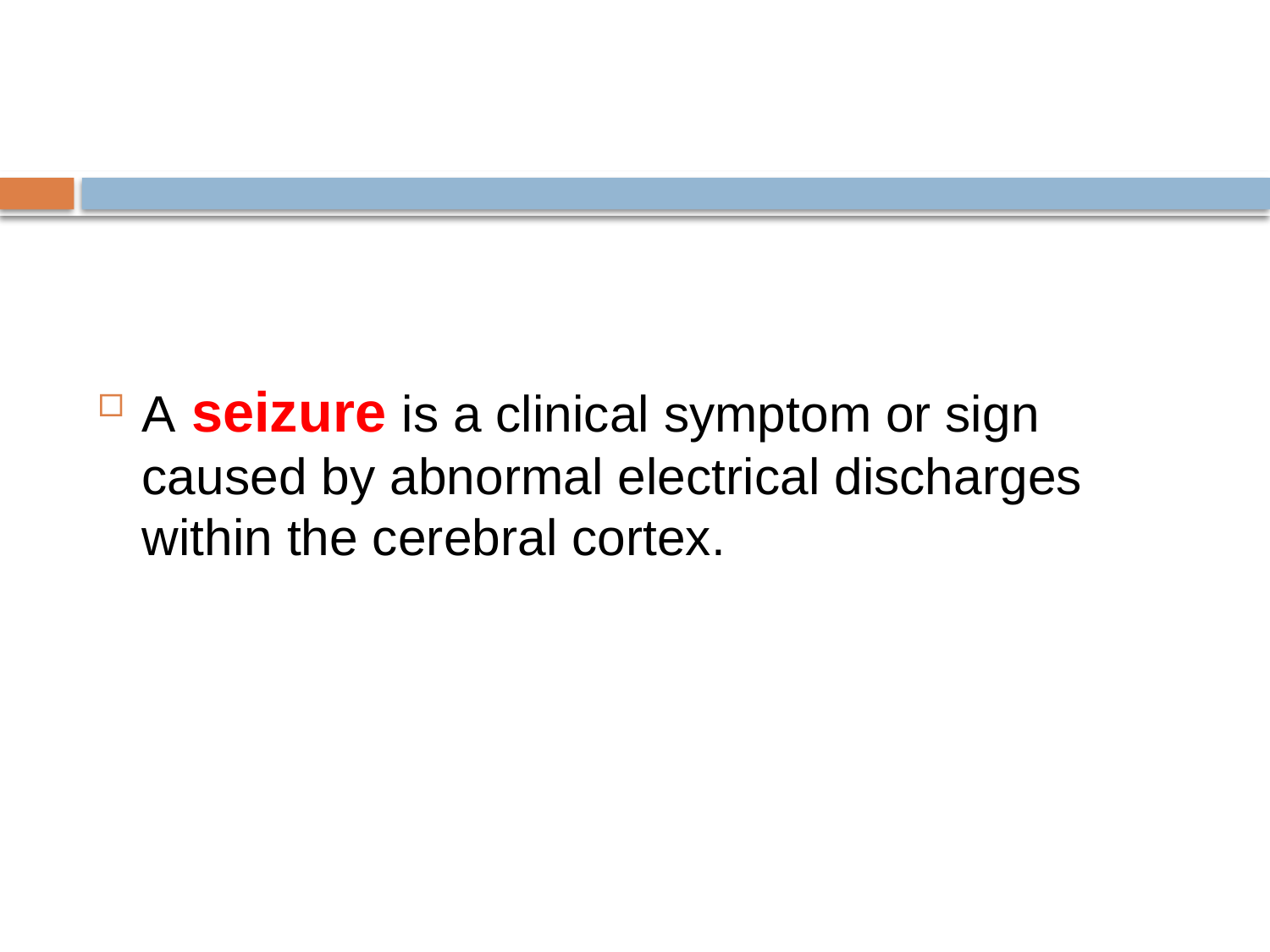

#

A seizure is a clinical symptom or sign caused by abnormal electrical discharges within the cerebral cortex.